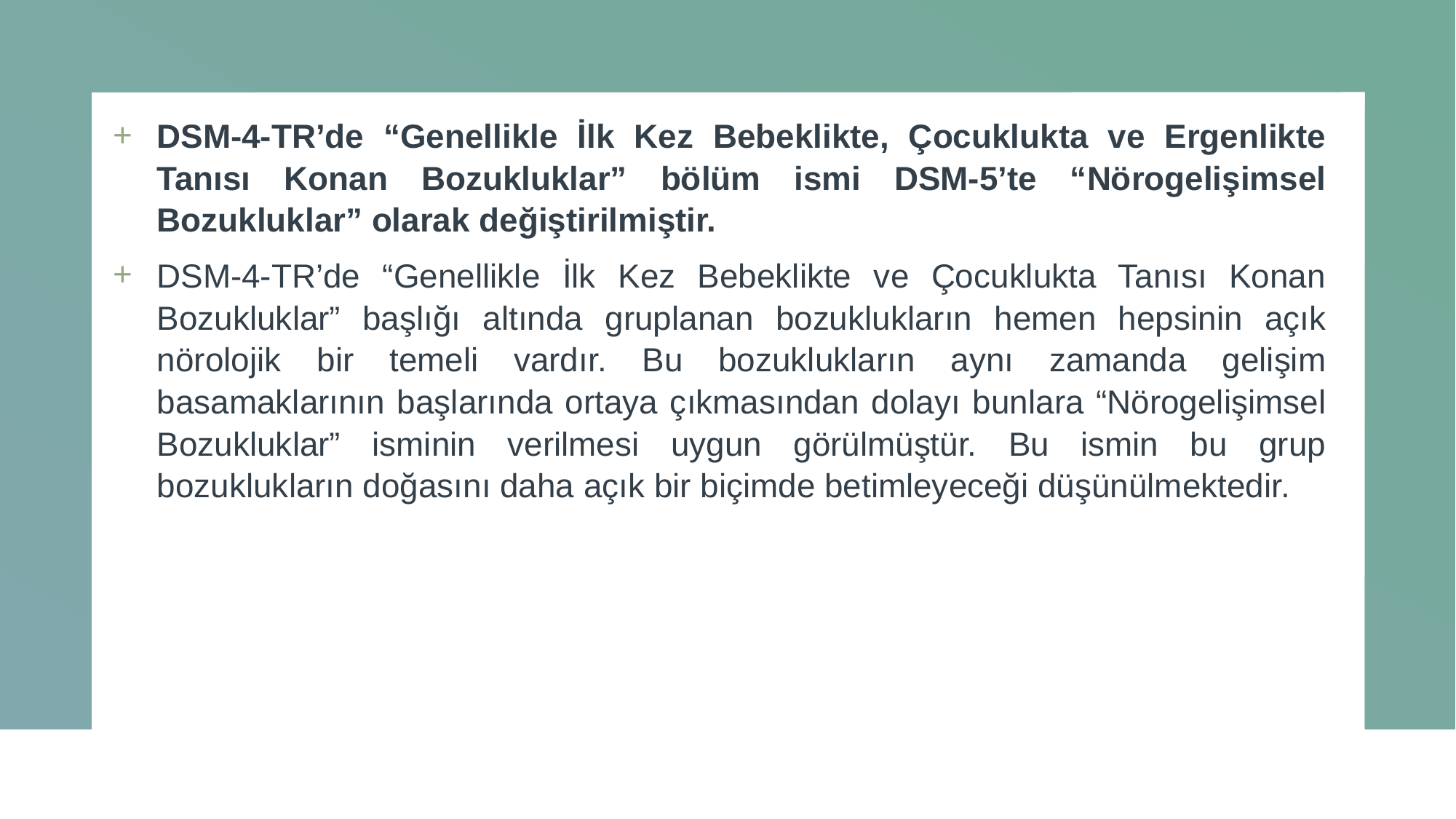

DSM-4-TR’de “Genellikle İlk Kez Bebeklikte, Çocuklukta ve Ergenlikte Tanısı Konan Bozukluklar” bölüm ismi DSM-5’te “Nörogelişimsel Bozukluklar” olarak değiştirilmiştir.
DSM-4-TR’de “Genellikle İlk Kez Bebeklikte ve Çocuklukta Tanısı Konan Bozukluklar” başlığı altında gruplanan bozuklukların hemen hepsinin açık nörolojik bir temeli vardır. Bu bozuklukların aynı zamanda gelişim basamaklarının başlarında ortaya çıkmasından dolayı bunlara “Nörogelişimsel Bozukluklar” isminin verilmesi uygun görülmüştür. Bu ismin bu grup bozuklukların doğasını daha açık bir biçimde betimleyeceği düşünülmektedir.